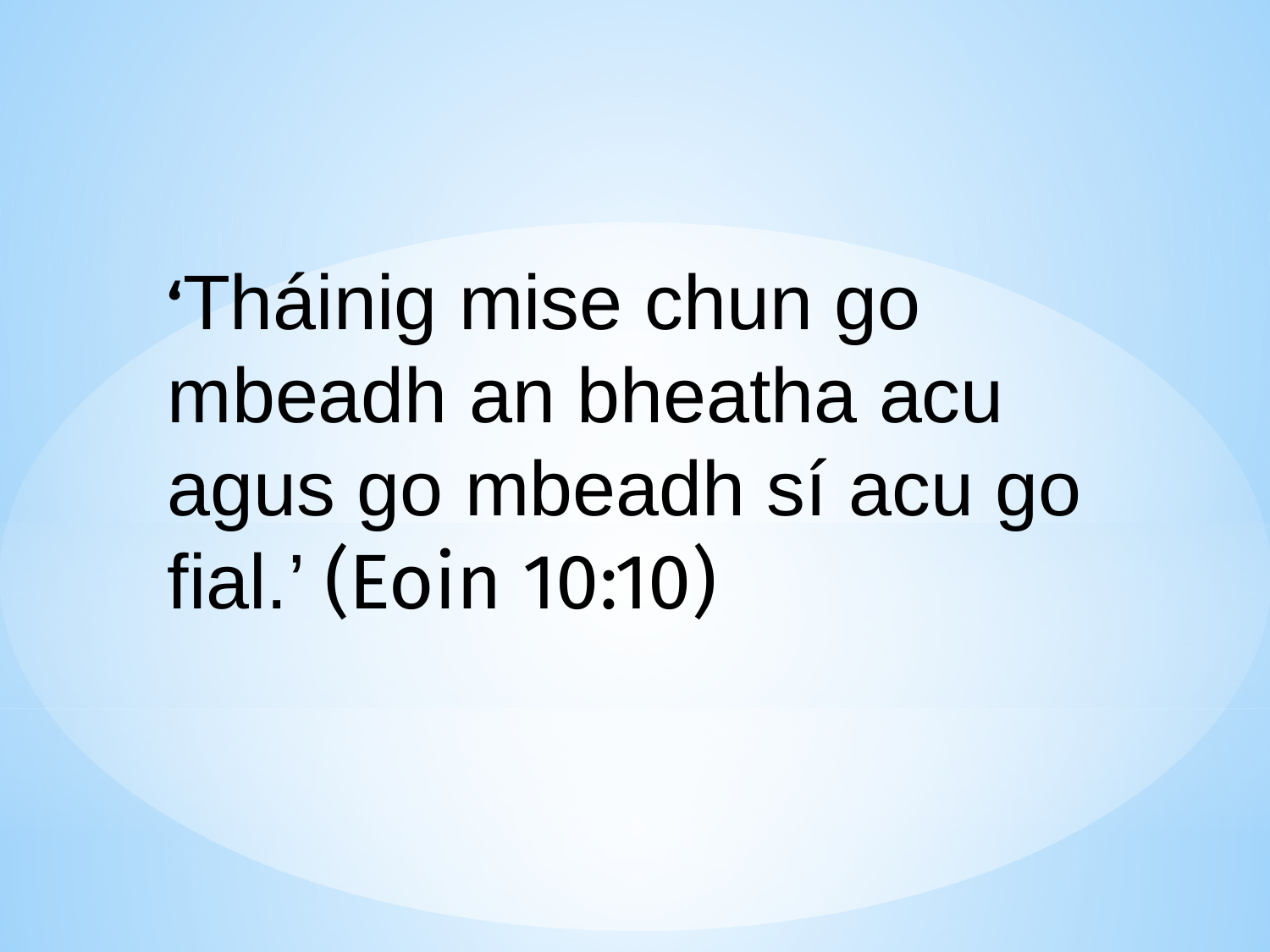

‘Tháinig mise chun go mbeadh an bheatha acu
agus go mbeadh sí acu go fial.’ (Eoin 10:10)